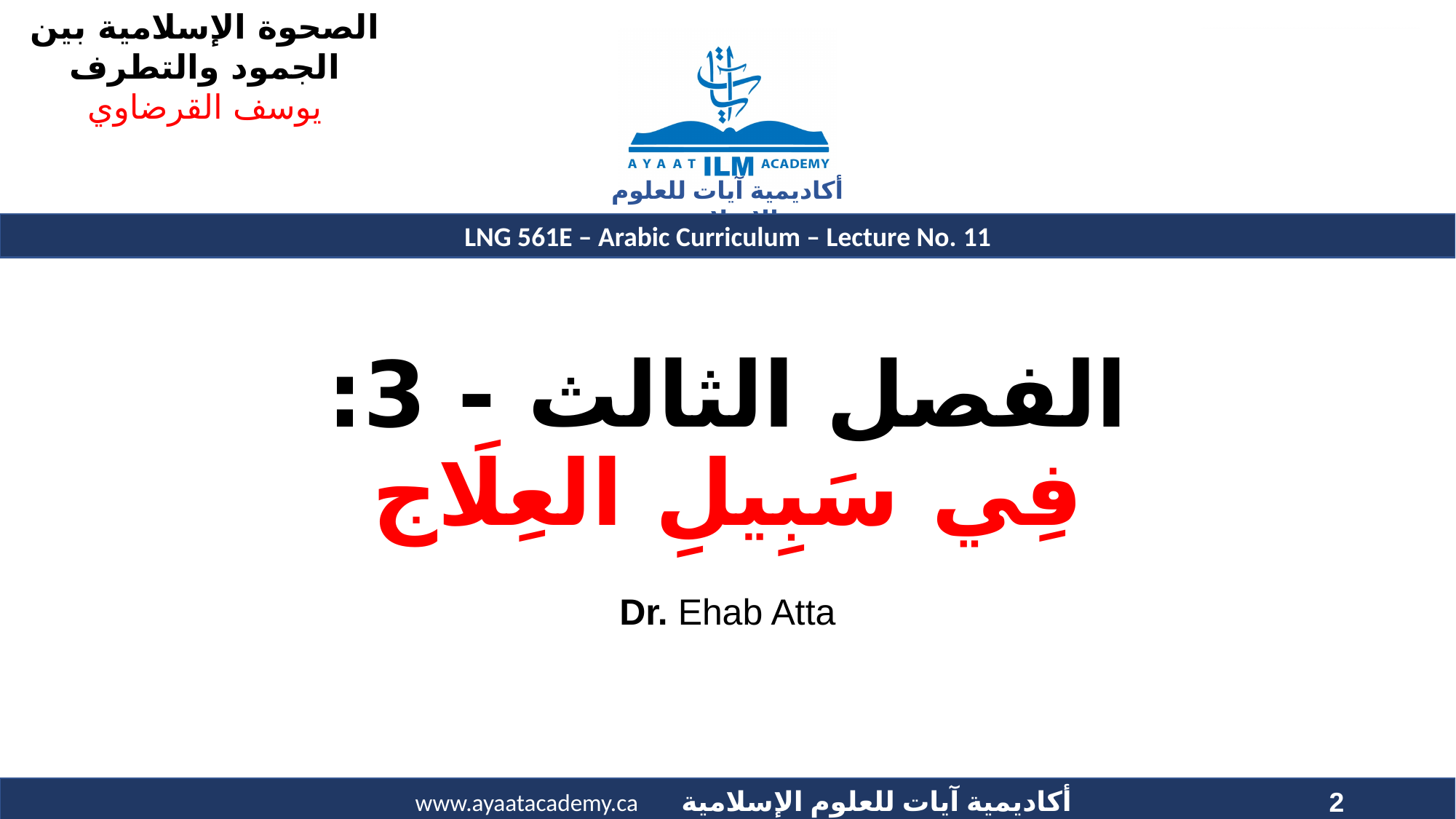

# الفصل الثالث - 3: فِي سَبِيلِ العِلَاج
Dr. Ehab Atta
2